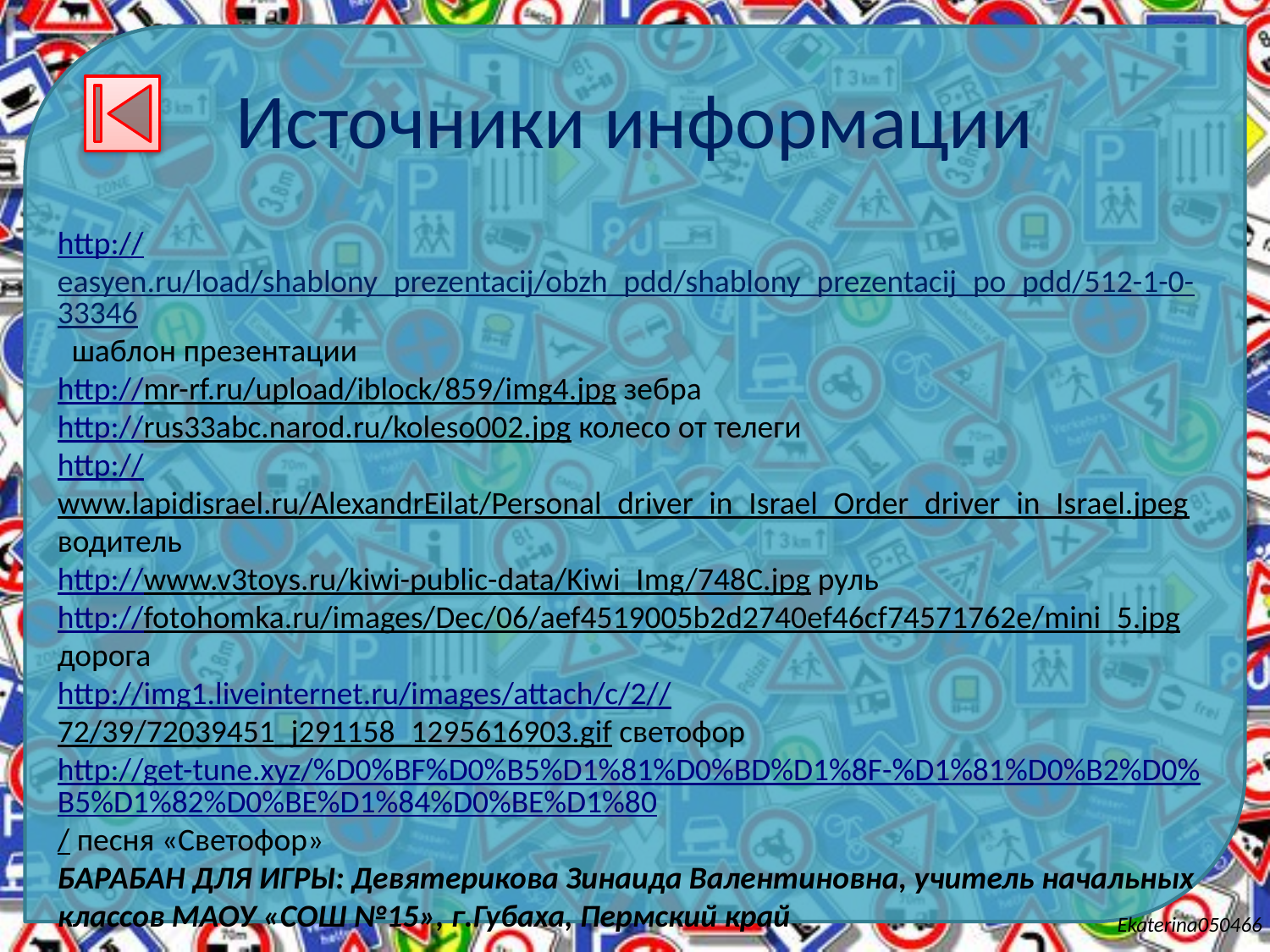

# Источники информации

http://easyen.ru/load/shablony_prezentacij/obzh_pdd/shablony_prezentacij_po_pdd/512-1-0-33346  шаблон презентации
http://mr-rf.ru/upload/iblock/859/img4.jpg зебра
http://rus33abc.narod.ru/koleso002.jpg колесо от телеги
http://www.lapidisrael.ru/AlexandrEilat/Personal_driver_in_Israel_Order_driver_in_Israel.jpeg водитель
http://www.v3toys.ru/kiwi-public-data/Kiwi_Img/748C.jpg руль
http://fotohomka.ru/images/Dec/06/aef4519005b2d2740ef46cf74571762e/mini_5.jpg дорога
http://img1.liveinternet.ru/images/attach/c/2//72/39/72039451_j291158_1295616903.gif светофор
http://get-tune.xyz/%D0%BF%D0%B5%D1%81%D0%BD%D1%8F-%D1%81%D0%B2%D0%B5%D1%82%D0%BE%D1%84%D0%BE%D1%80/ песня «Светофор»
БАРАБАН ДЛЯ ИГРЫ: Девятерикова Зинаида Валентиновна, учитель начальных классов МАОУ «СОШ №15», г.Губаха, Пермский край